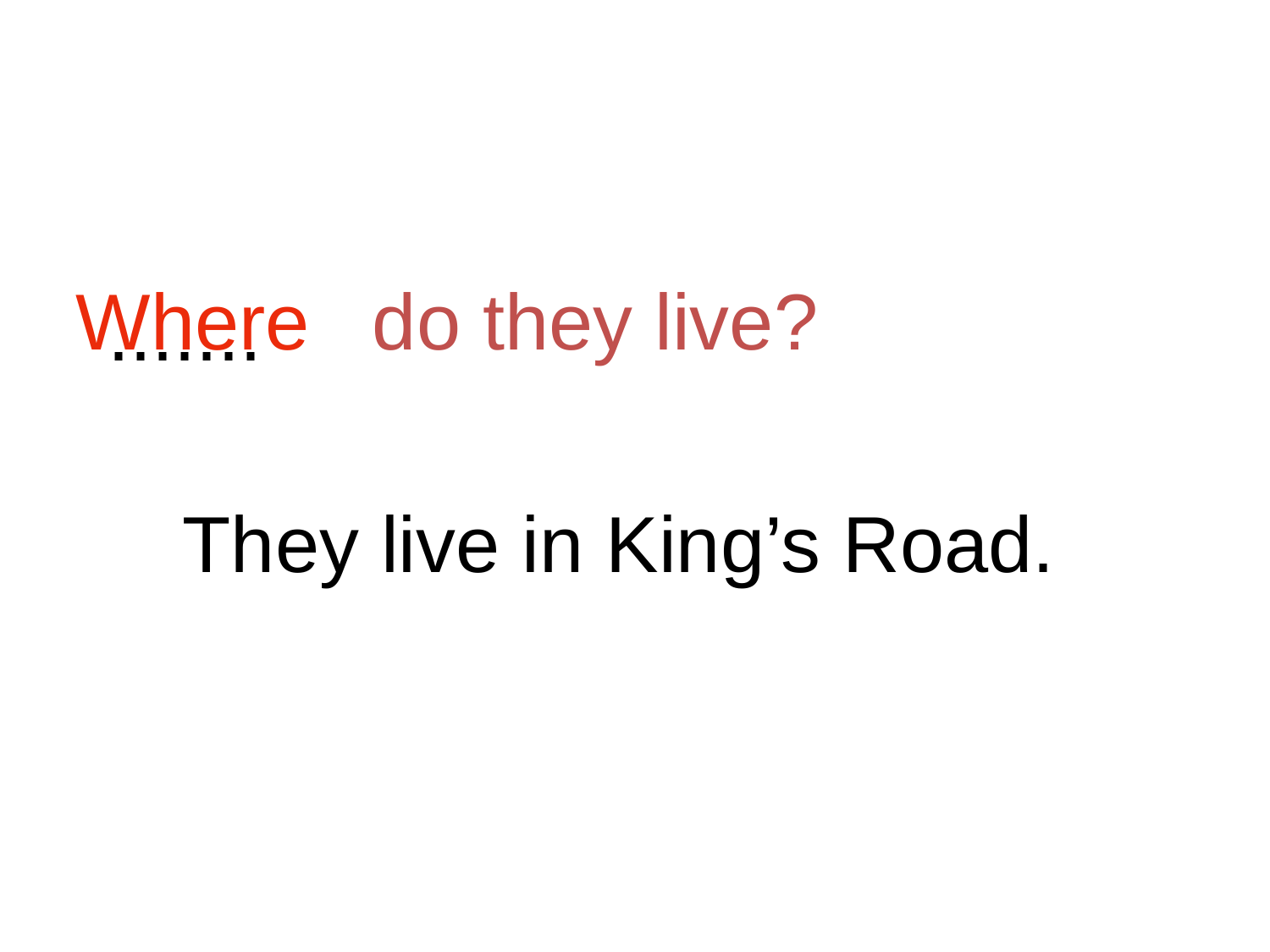

Where
do they live?
.......
They live in King’s Road.